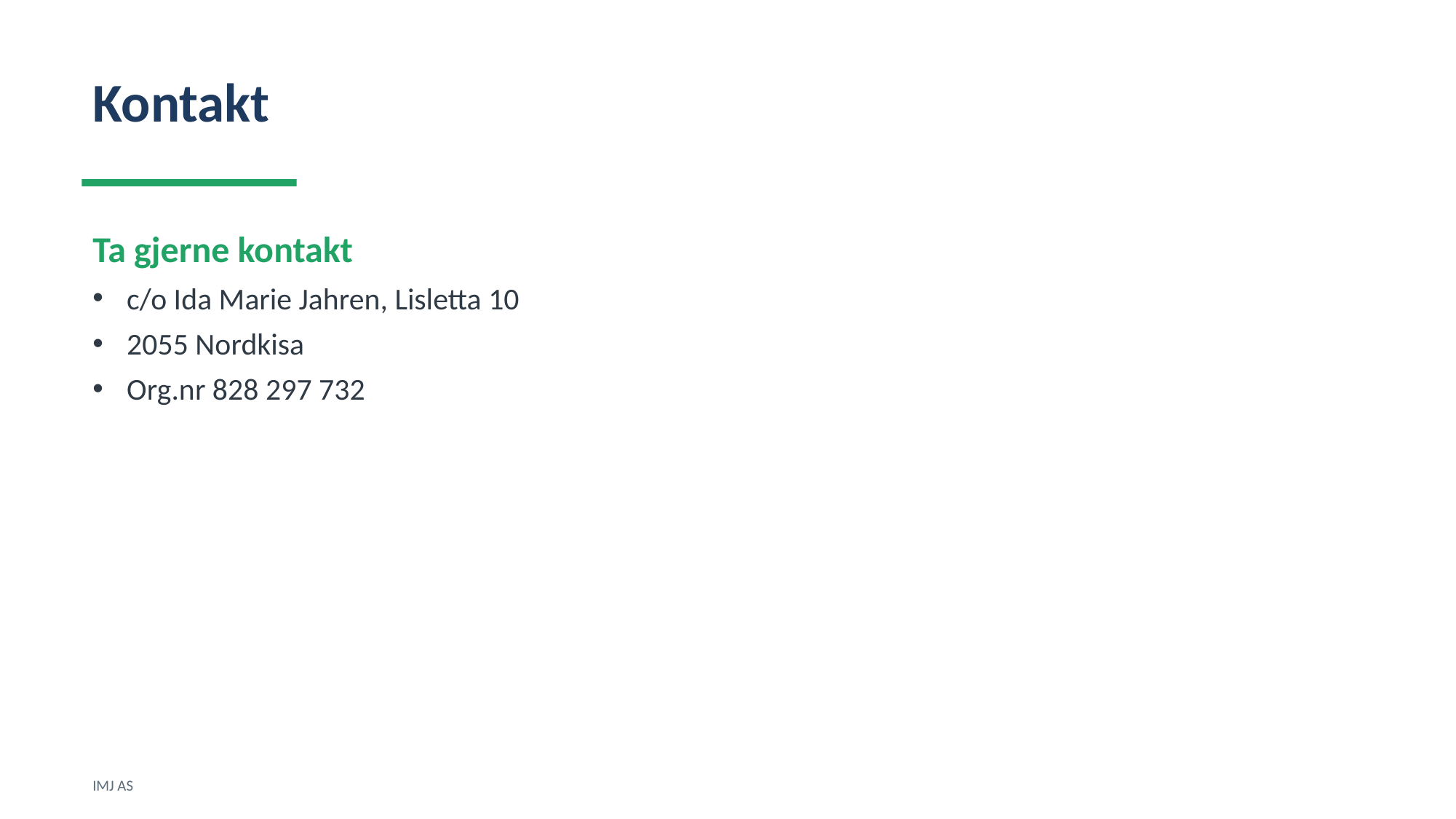

Kontakt

Ta gjerne kontakt
c/o Ida Marie Jahren, Lisletta 10
2055 Nordkisa
Org.nr 828 297 732
IMJ AS